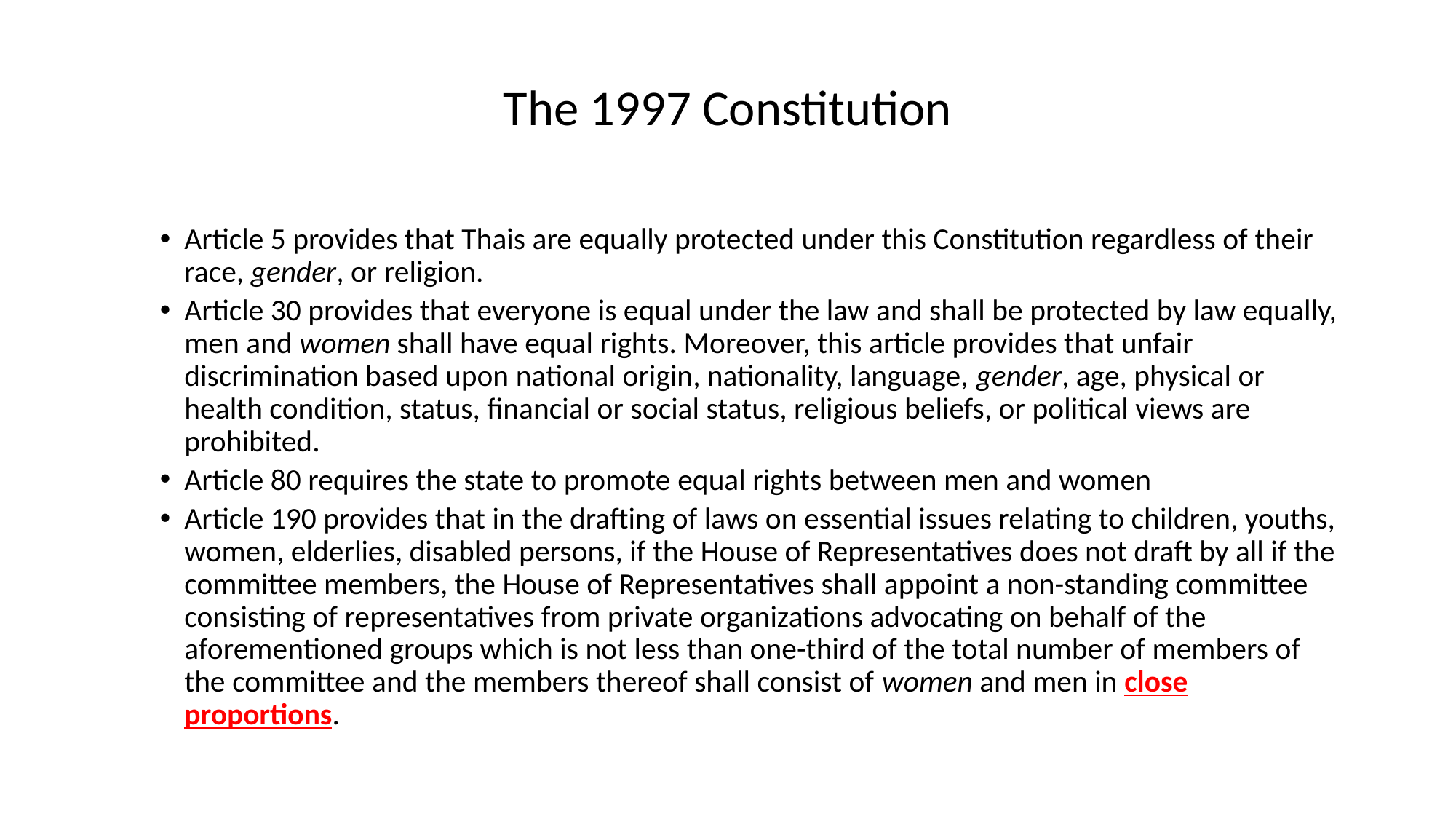

# The 1997 Constitution
Article 5 provides that Thais are equally protected under this Constitution regardless of their race, gender, or religion.
Article 30 provides that everyone is equal under the law and shall be protected by law equally, men and women shall have equal rights. Moreover, this article provides that unfair discrimination based upon national origin, nationality, language, gender, age, physical or health condition, status, financial or social status, religious beliefs, or political views are prohibited.
Article 80 requires the state to promote equal rights between men and women
Article 190 provides that in the drafting of laws on essential issues relating to children, youths, women, elderlies, disabled persons, if the House of Representatives does not draft by all if the committee members, the House of Representatives shall appoint a non-standing committee consisting of representatives from private organizations advocating on behalf of the aforementioned groups which is not less than one-third of the total number of members of the committee and the members thereof shall consist of women and men in close proportions.